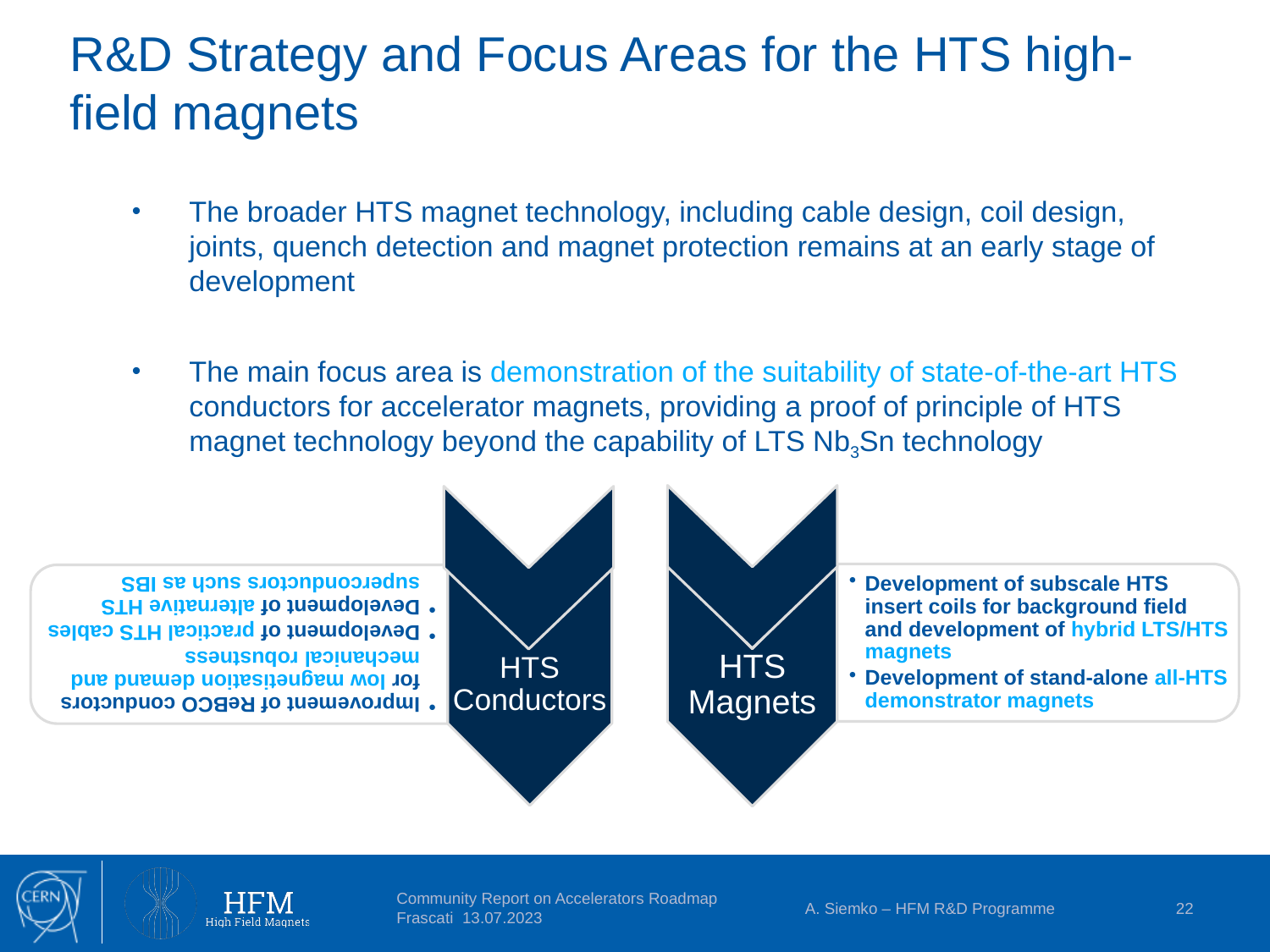

# R&D Strategy and Focus Areas for the HTS high-field magnets
The broader HTS magnet technology, including cable design, coil design, joints, quench detection and magnet protection remains at an early stage of development

The main focus area is demonstration of the suitability of state-of-the-art HTS conductors for accelerator magnets, providing a proof of principle of HTS magnet technology beyond the capability of LTS Nb3Sn technology

HTS Conductors
Improvement of ReBCO conductors for low magnetisation demand and mechanical robustness
Development of practical HTS cables
Development of alternative HTS superconductors such as IBS
HTS Magnets
Development of subscale HTS insert coils for background field and development of hybrid LTS/HTS magnets
Development of stand-alone all-HTS demonstrator magnets
Community Report on Accelerators Roadmap  Frascati  13.07.2023
A. Siemko – HFM R&D Programme
22